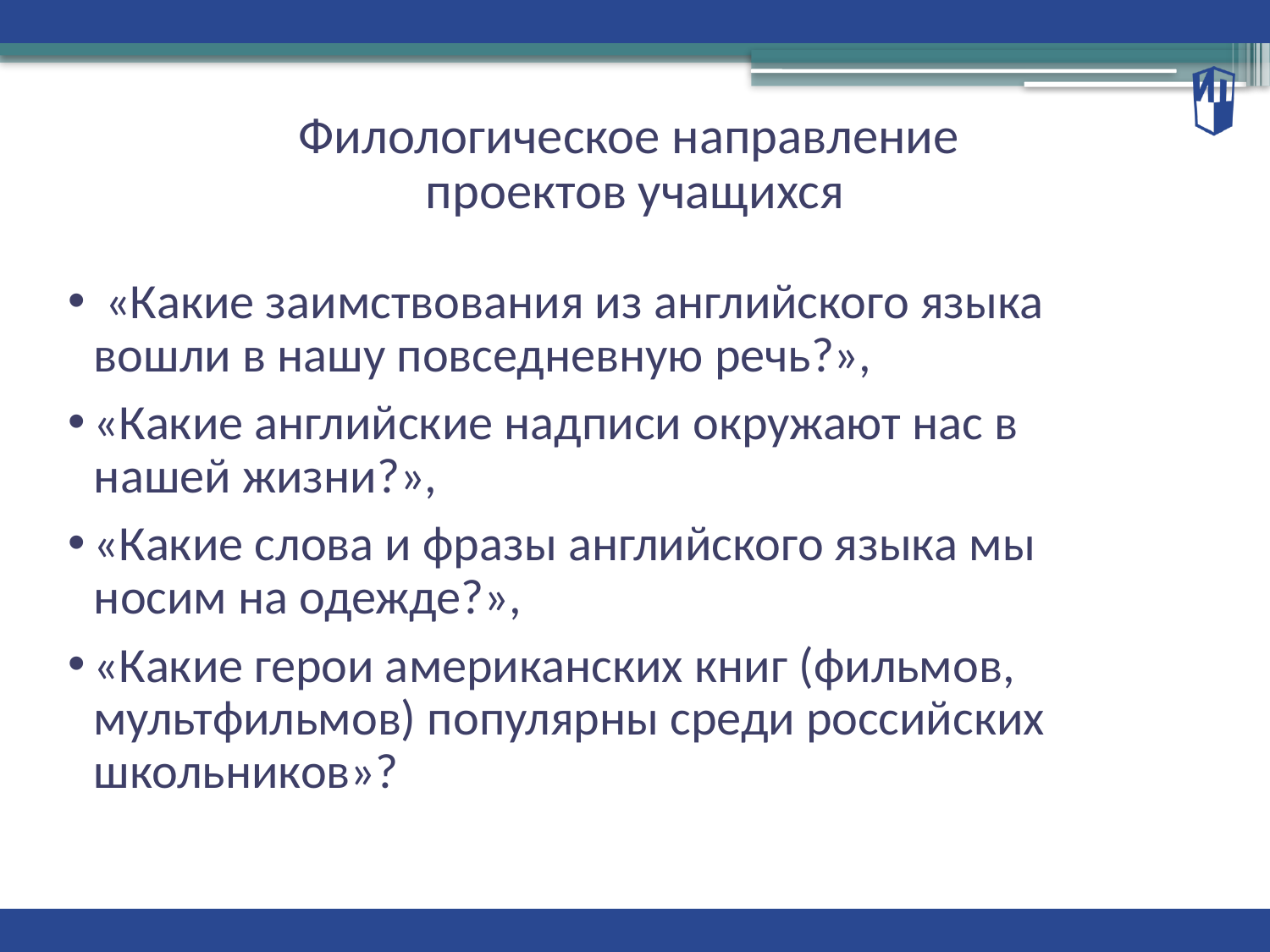

Филологическое направление
проектов учащихся
 «Какие заимствования из английского языка вошли в нашу повседневную речь?»,
«Какие английские надписи окружают нас в нашей жизни?»,
«Какие слова и фразы английского языка мы носим на одежде?»,
«Какие герои американских книг (фильмов, мультфильмов) популярны среди российских школьников»?